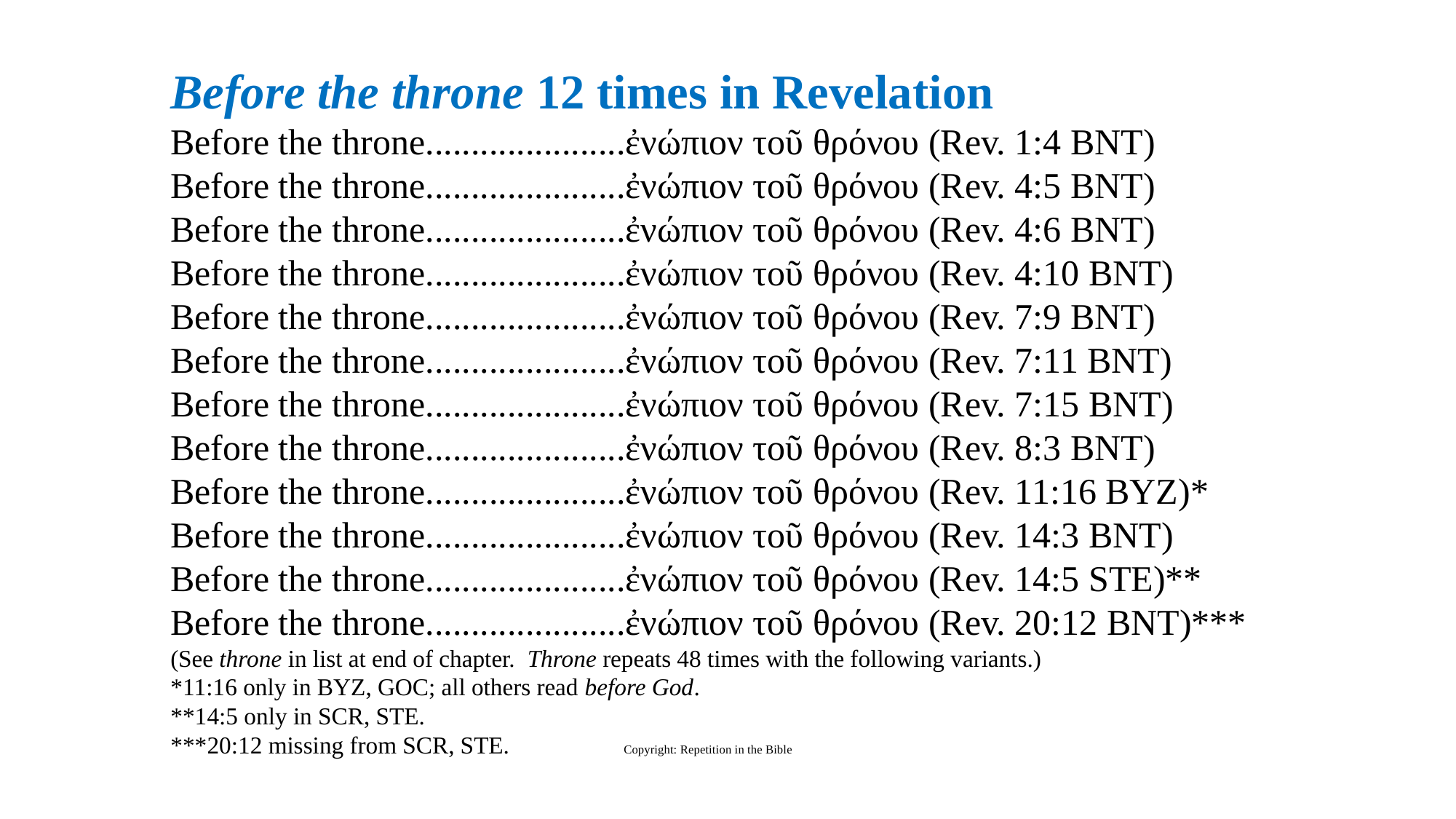

Before the throne 12 times in Revelation
Before the throne......................ἐνώπιον τοῦ θρόνου (Rev. 1:4 BNT)
Before the throne......................ἐνώπιον τοῦ θρόνου (Rev. 4:5 BNT)
Before the throne......................ἐνώπιον τοῦ θρόνου (Rev. 4:6 BNT)
Before the throne......................ἐνώπιον τοῦ θρόνου (Rev. 4:10 BNT)
Before the throne......................ἐνώπιον τοῦ θρόνου (Rev. 7:9 BNT)
Before the throne......................ἐνώπιον τοῦ θρόνου (Rev. 7:11 BNT)
Before the throne......................ἐνώπιον τοῦ θρόνου (Rev. 7:15 BNT)
Before the throne......................ἐνώπιον τοῦ θρόνου (Rev. 8:3 BNT)
Before the throne......................ἐνώπιον τοῦ θρόνου (Rev. 11:16 BYZ)*
Before the throne......................ἐνώπιον τοῦ θρόνου (Rev. 14:3 BNT)
Before the throne......................ἐνώπιον τοῦ θρόνου (Rev. 14:5 STE)**
Before the throne......................ἐνώπιον τοῦ θρόνου (Rev. 20:12 BNT)***
(See throne in list at end of chapter.  Throne repeats 48 times with the following variants.)
*11:16 only in BYZ, GOC; all others read before God.
**14:5 only in SCR, STE.
***20:12 missing from SCR, STE.                   Copyright: Repetition in the Bible